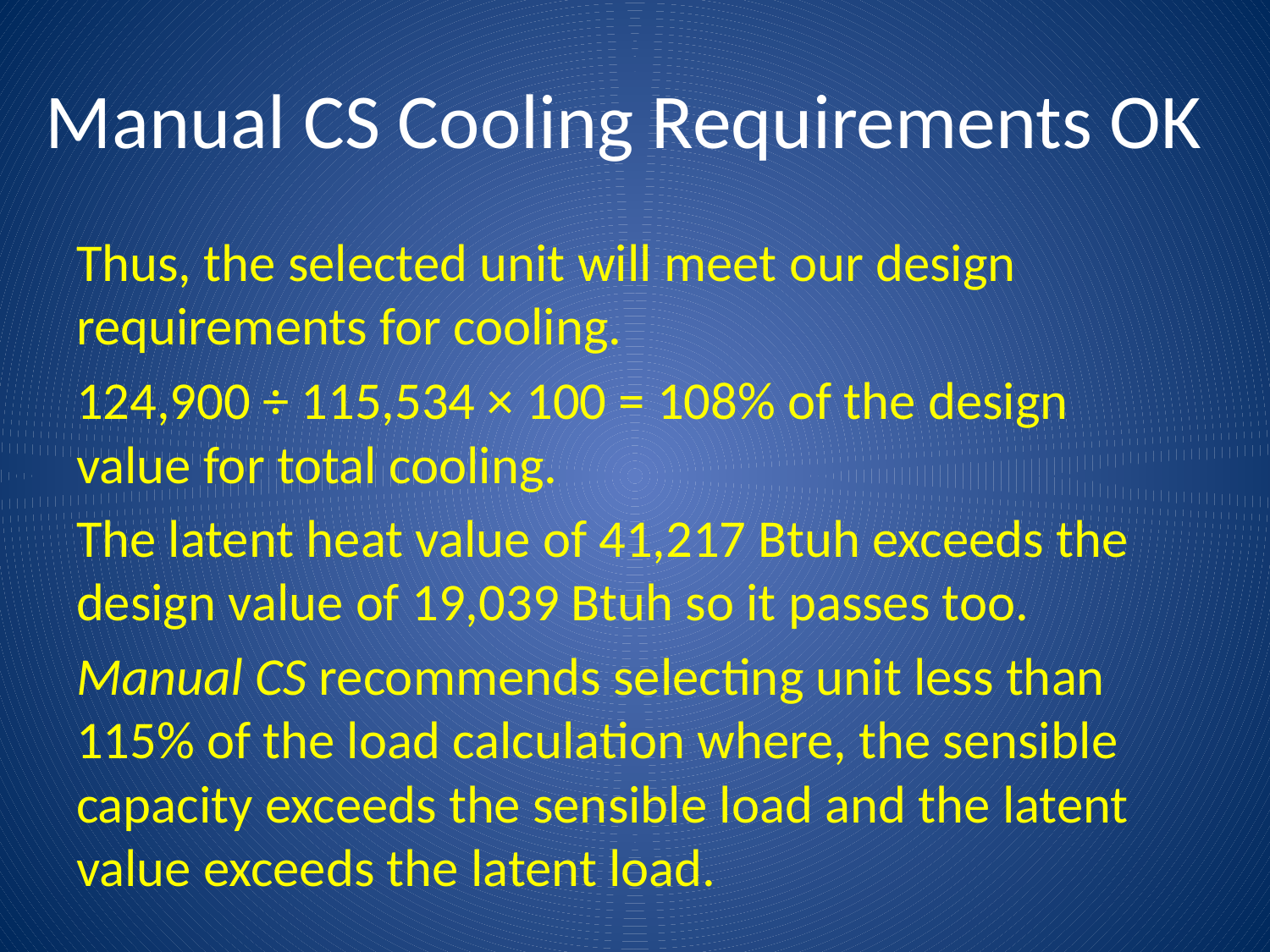

# Manual CS Cooling Requirements OK
Thus, the selected unit will meet our design requirements for cooling.
124,900 ÷ 115,534 × 100 = 108% of the design value for total cooling.
The latent heat value of 41,217 Btuh exceeds the design value of 19,039 Btuh so it passes too.
Manual CS recommends selecting unit less than 115% of the load calculation where, the sensible capacity exceeds the sensible load and the latent value exceeds the latent load.